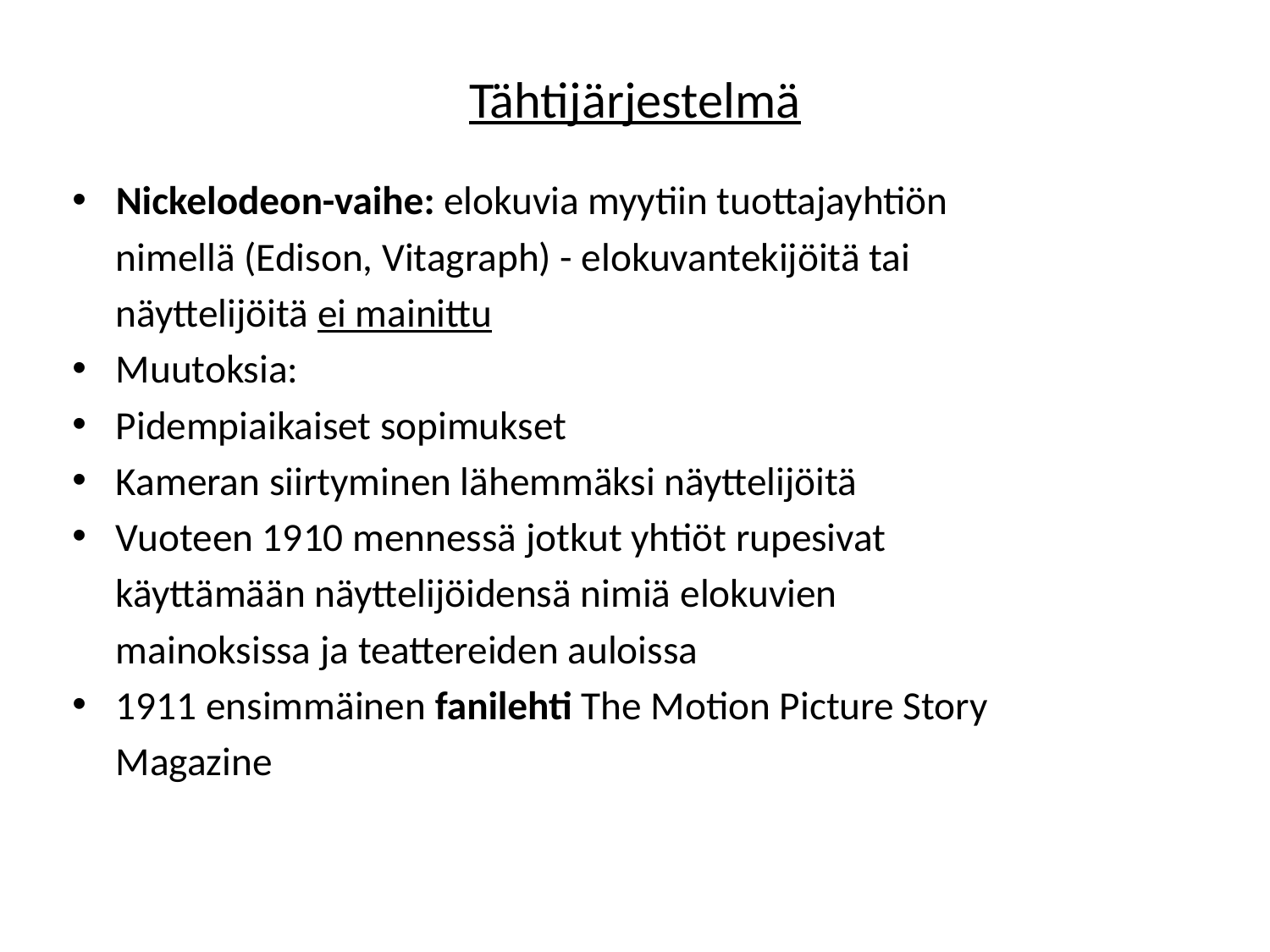

# Tähtijärjestelmä
Nickelodeon-vaihe: elokuvia myytiin tuottajayhtiön
	nimellä (Edison, Vitagraph) - elokuvantekijöitä tai
	näyttelijöitä ei mainittu
Muutoksia:
Pidempiaikaiset sopimukset
Kameran siirtyminen lähemmäksi näyttelijöitä
Vuoteen 1910 mennessä jotkut yhtiöt rupesivat
	käyttämään näyttelijöidensä nimiä elokuvien
	mainoksissa ja teattereiden auloissa
1911 ensimmäinen fanilehti The Motion Picture Story
	Magazine